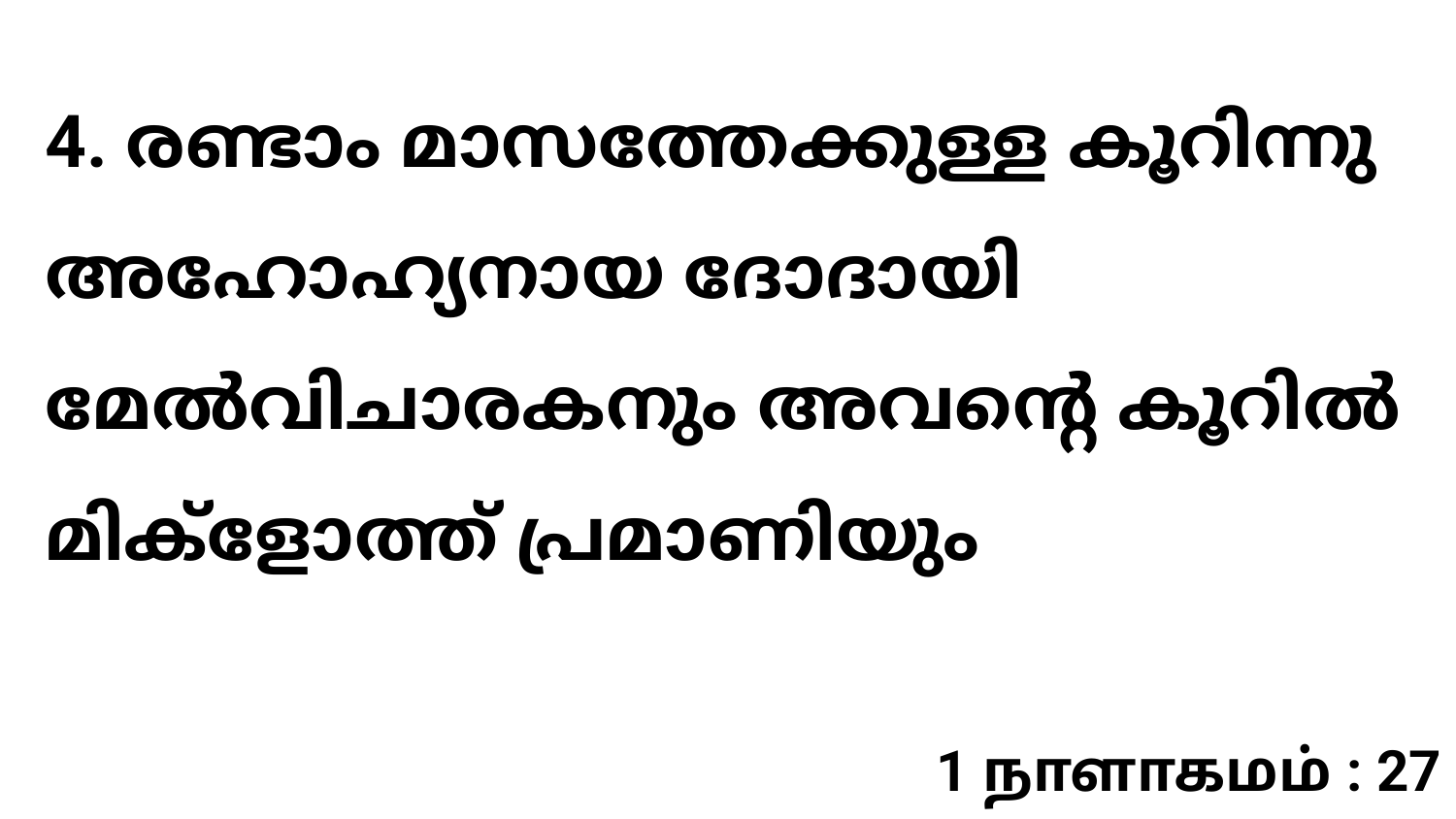

4. രണ്ടാം മാസത്തേക്കുള്ള കൂറിന്നു അഹോഹ്യനായ ദോദായി മേൽവിചാരകനും അവന്റെ കൂറിൽ മിക്ളോത്ത് പ്രമാണിയും
1 நாளாகமம் : 27